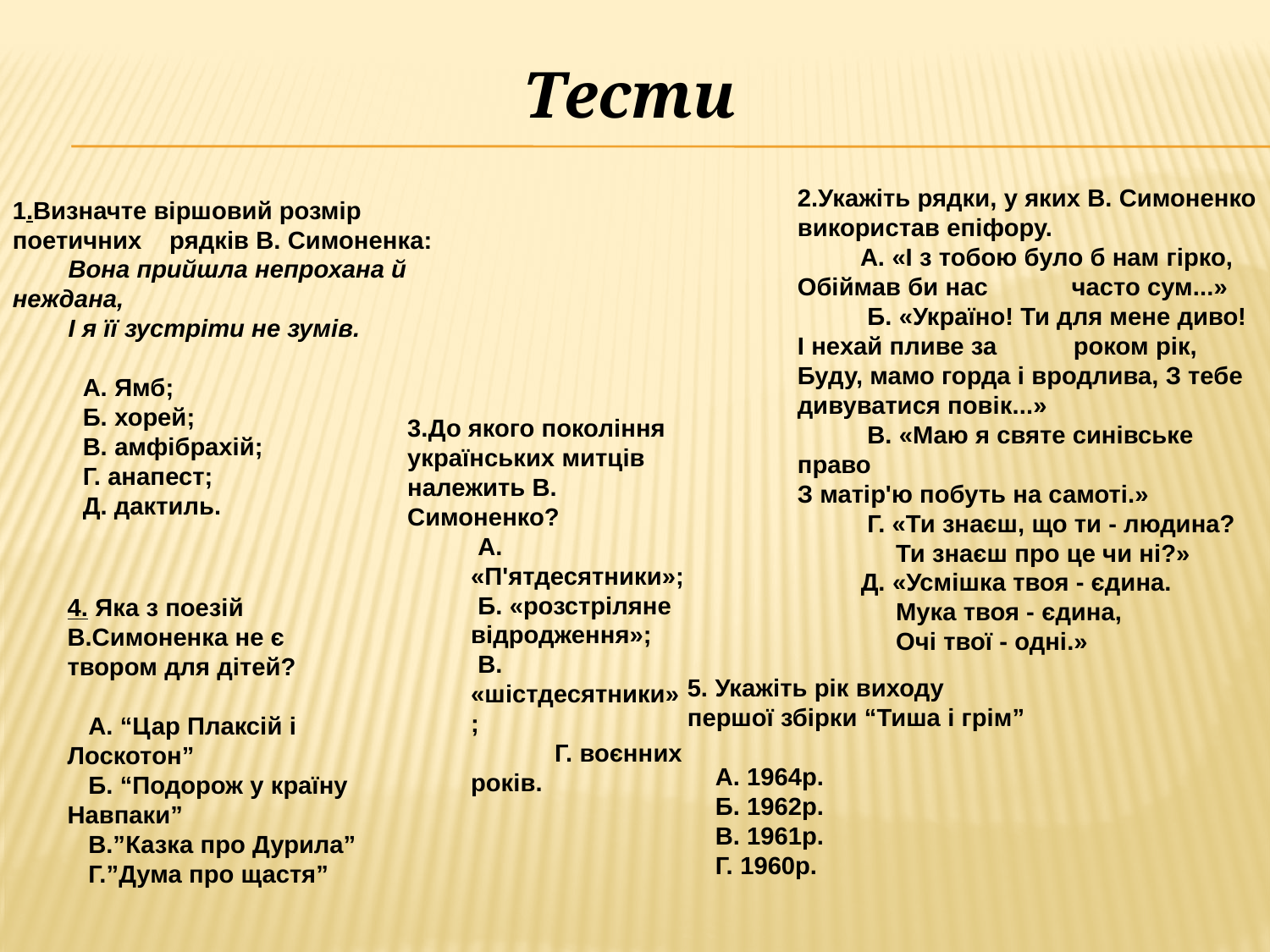

Тести
2.Укажіть рядки, у яких В. Симоненко використав епіфору.
         А. «І з тобою було б нам гірко, Обіймав би нас            часто сум...»
          Б. «Україно! Ти для мене диво! І нехай пливе за           роком рік, Буду, мамо горда і вродлива, З тебе дивуватися повік...»
          В. «Маю я святе синівське право
З матір'ю побуть на самоті.»
          Г. «Ти знаєш, що ти - людина?
     Ти знаєш про це чи ні?»
Д. «Усмішка твоя - єдина.
     Мука твоя - єдина,
     Очі твої - одні.»
1.Визначте віршовий розмір поетичних    рядків В. Симоненка:
        Вона прийшла непрохана й неждана,
        І я її зустріти не зумів.

 А. Ямб;
 Б. хорей;
 В. амфібрахій;
 Г. анапест;
 Д. дактиль.
3.До якого покоління українських митців належить В. Симоненко?
 А. «П'ятдесятники»;
 Б. «розстріляне відродження»;
 В. «шістдесятники»;
            Г. воєнних років.
4. Яка з поезій В.Симоненка не є твором для дітей?

   А. “Цар Плаксій і Лоскотон”
   Б. “Подорож у країну Навпаки”
   В.”Казка про Дурила”
   Г.”Дума про щастя”
5. Укажіть рік виходу першої збірки “Тиша і грім”

    А. 1964р.
    Б. 1962р.
    В. 1961р.
    Г. 1960р.